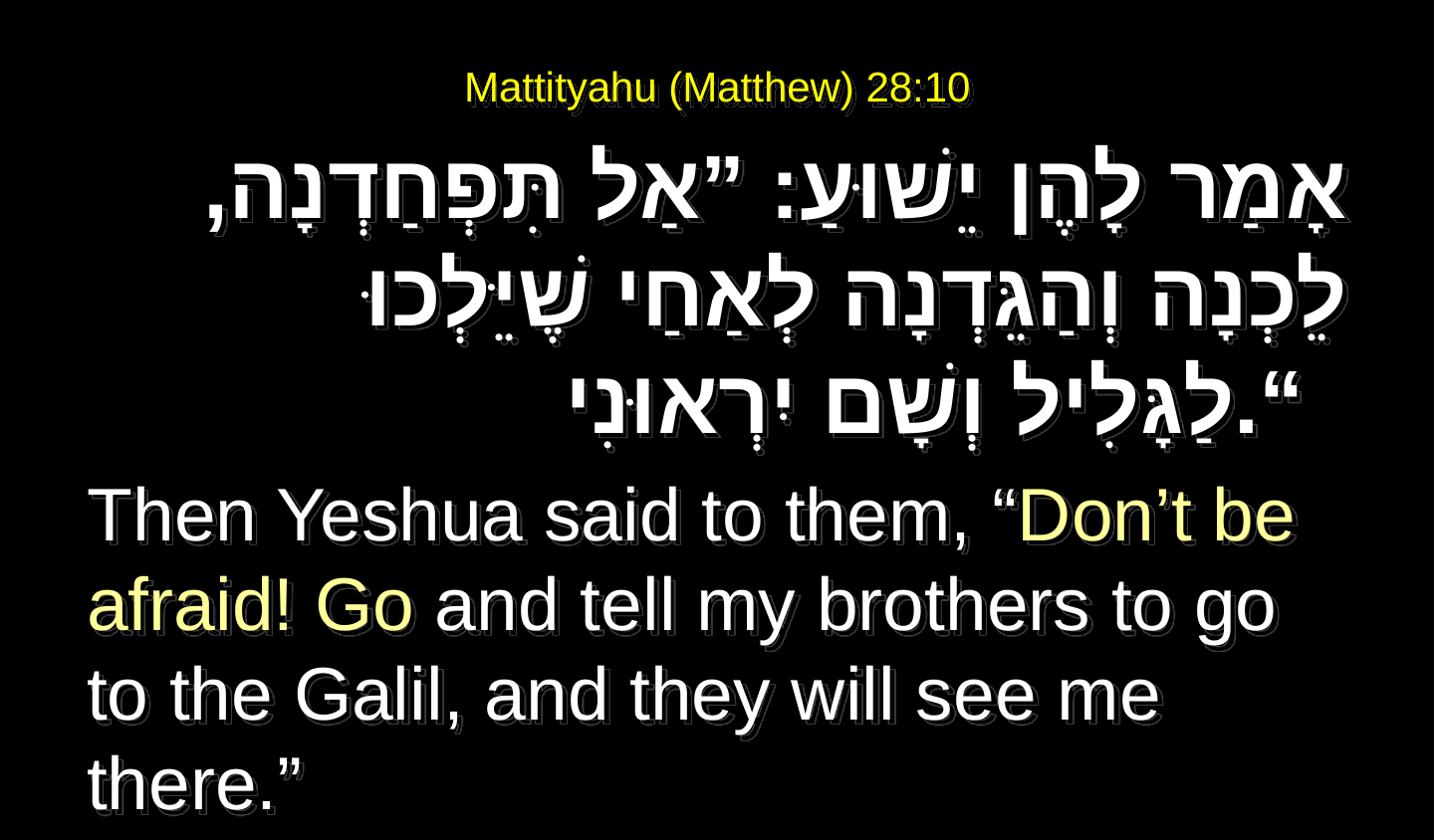

# Mattityahu (Matthew) 28:10
אָמַר לָהֶן יֵשׁוּעַ: ”אַל תִּפְחַדְנָה, לֵכְנָה וְהַגֵּדְנָה לְאַחַי שֶׁיֵּלְכוּ לַגָּלִיל וְשָׁם יִרְאוּנִי.“
Then Yeshua said to them, “Don’t be afraid! Go and tell my brothers to go to the Galil, and they will see me there.”